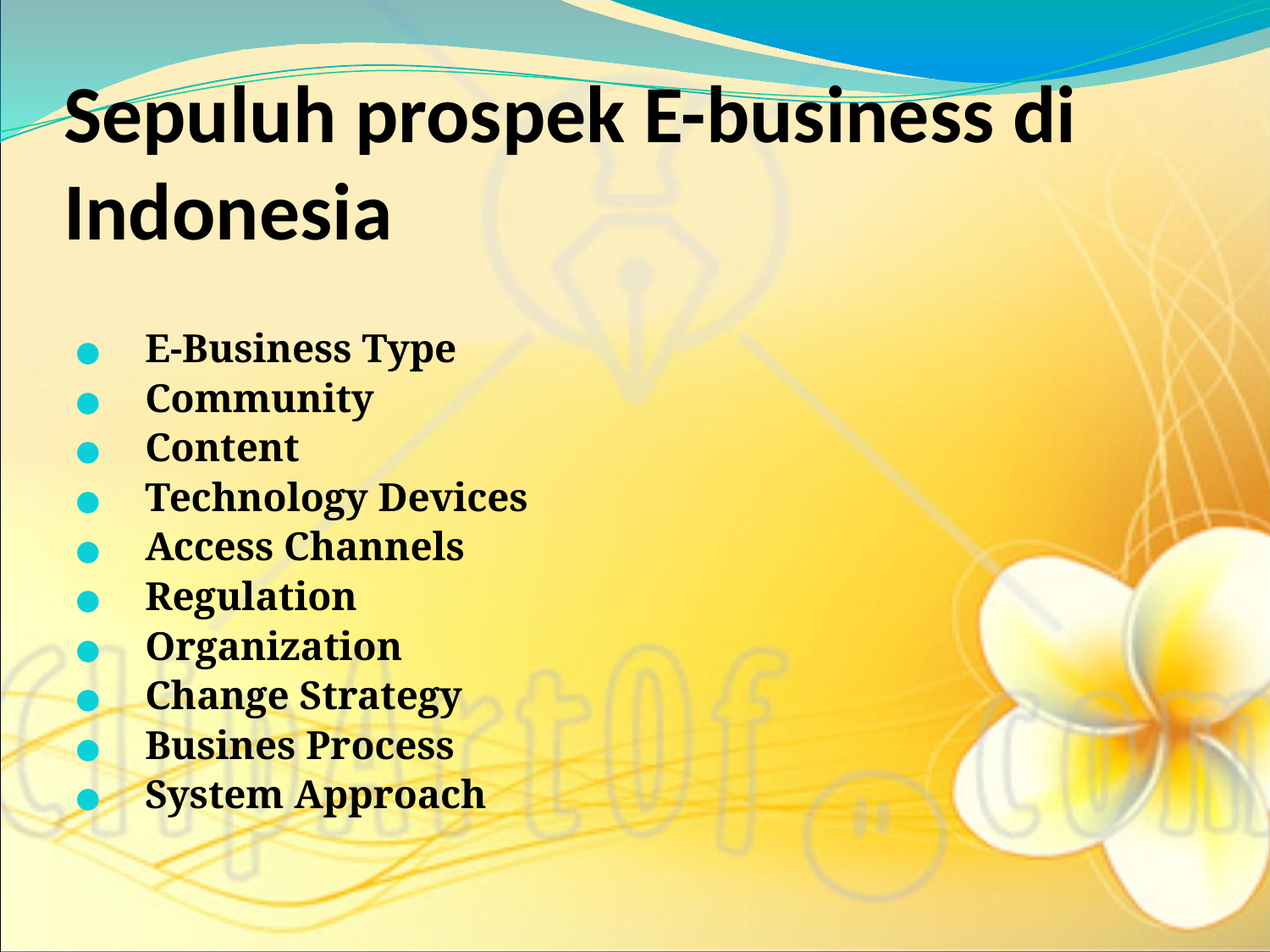

# Sepuluh prospek E-business di Indonesia

E-Business Type
Community
Content
Technology Devices
Access Channels
Regulation
Organization
Change Strategy
Busines Process
System Approach